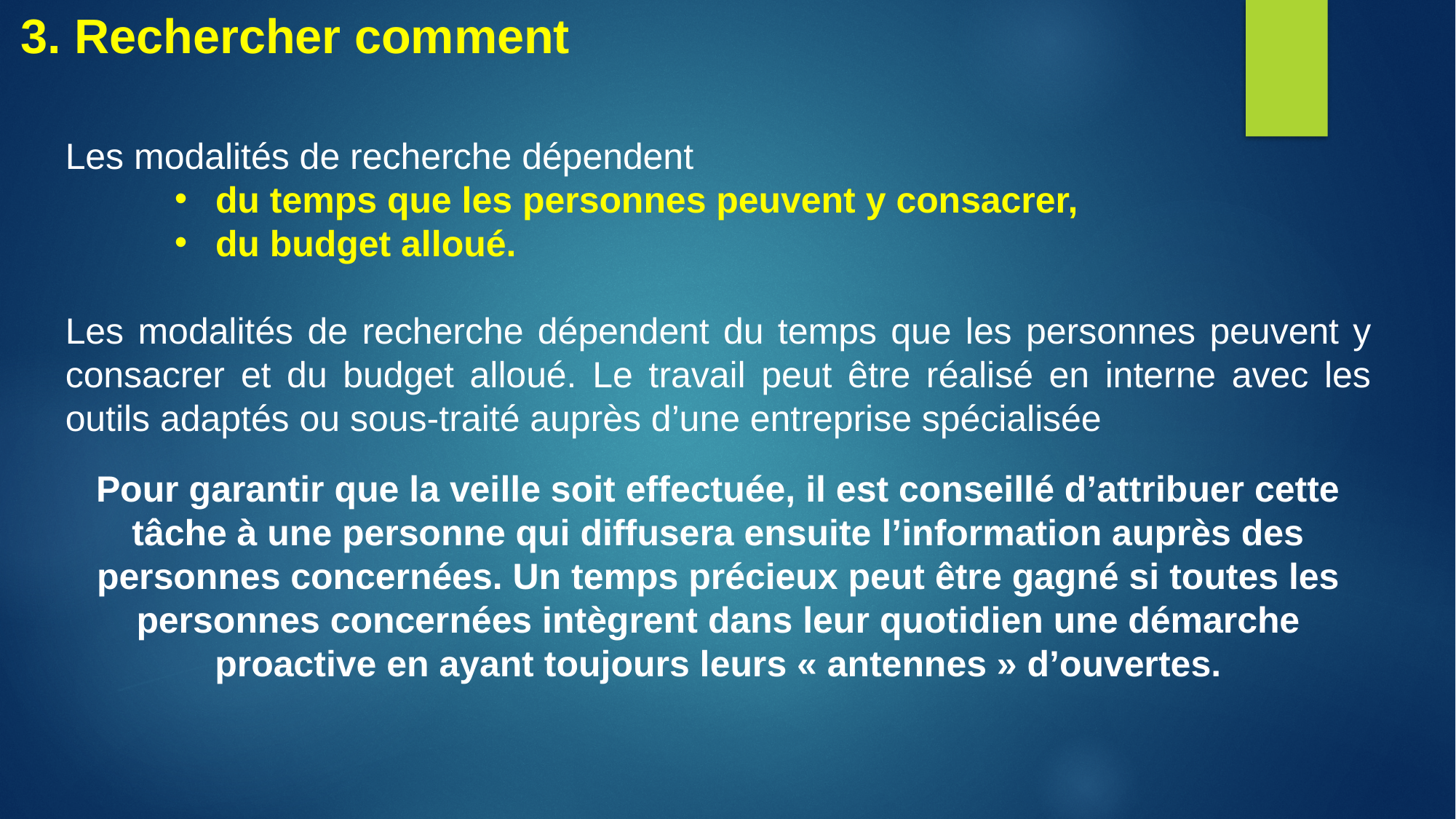

3. Rechercher comment
Les modalités de recherche dépendent
du temps que les personnes peuvent y consacrer,
du budget alloué.

Les modalités de recherche dépendent du temps que les personnes peuvent y consacrer et du budget alloué. Le travail peut être réalisé en interne avec les outils adaptés ou sous-traité auprès d’une entreprise spécialisée
Pour garantir que la veille soit effectuée, il est conseillé d’attribuer cette tâche à une personne qui diffusera ensuite l’information auprès des personnes concernées. Un temps précieux peut être gagné si toutes les personnes concernées intègrent dans leur quotidien une démarche proactive en ayant toujours leurs « antennes » d’ouvertes.